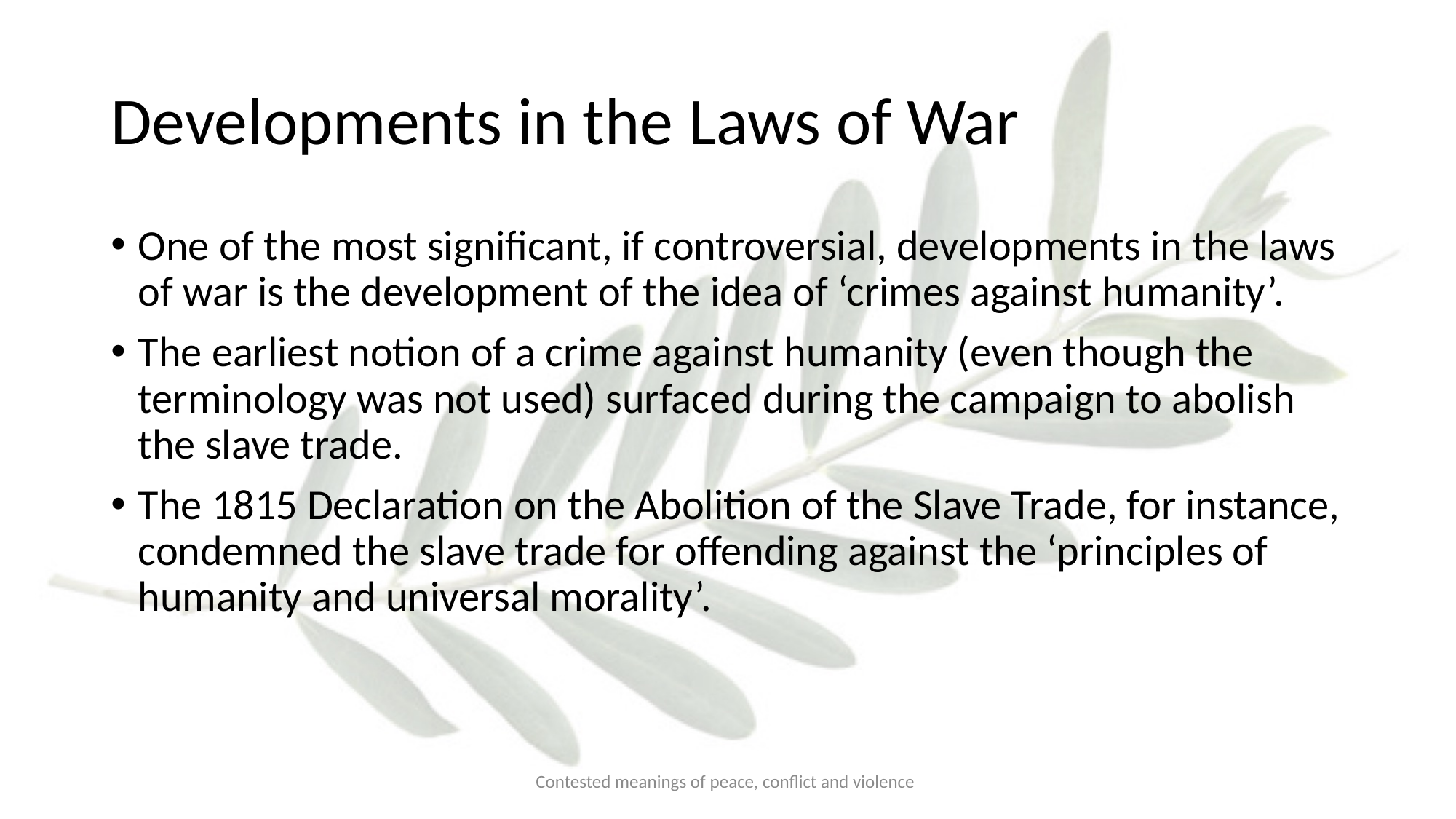

# Developments in the Laws of War
One of the most significant, if controversial, developments in the laws of war is the development of the idea of ‘crimes against humanity’.
The earliest notion of a crime against humanity (even though the terminology was not used) surfaced during the campaign to abolish the slave trade.
The 1815 Declaration on the Abolition of the Slave Trade, for instance, condemned the slave trade for offending against the ‘principles of humanity and universal morality’.

Contested meanings of peace, conflict and violence